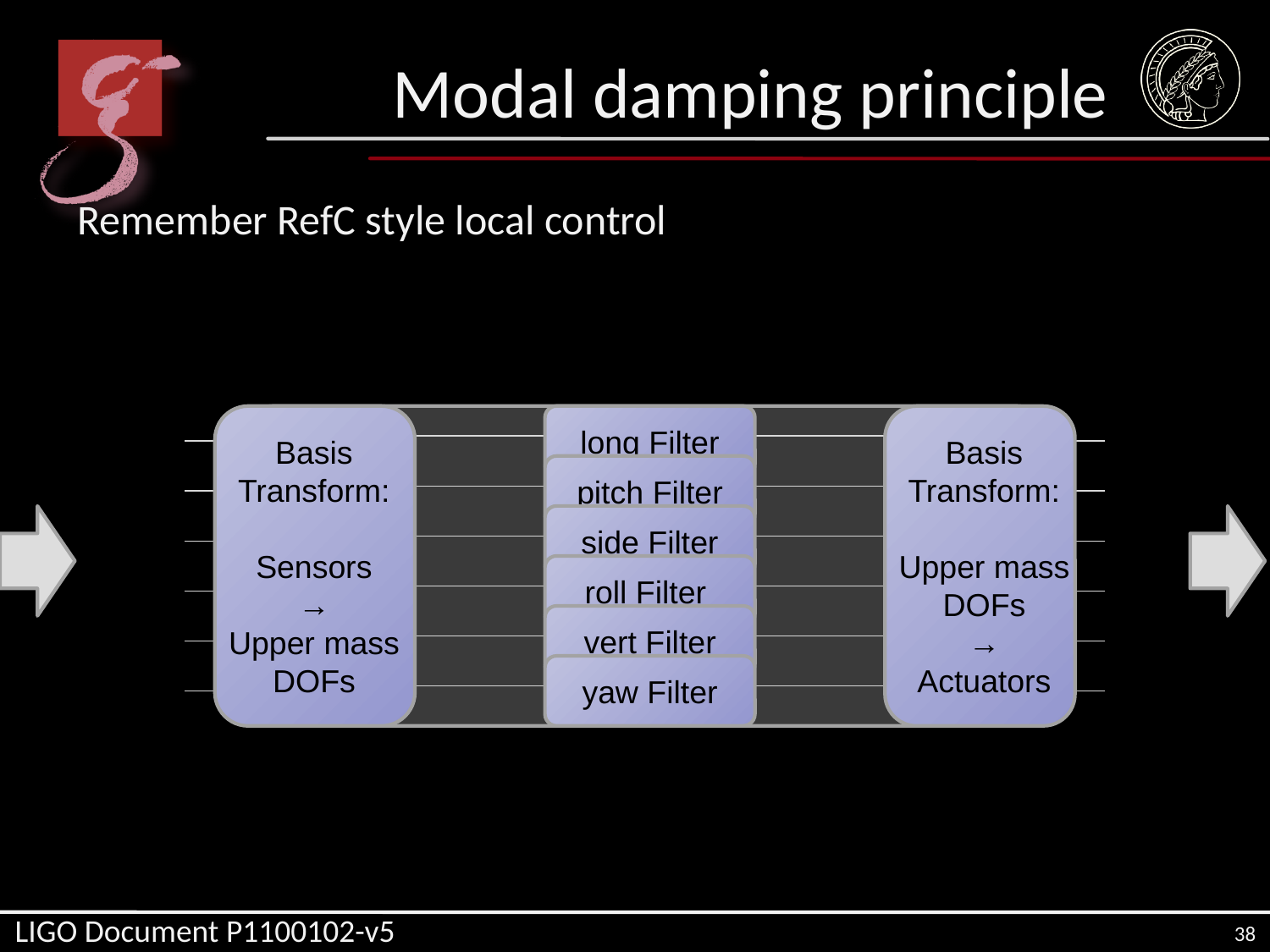

# Modal damping principle
Remember RefC style local control

Basis
Transform:

Sensors
→
Upper mass
DOFs

 long Filter

Basis
Transform:

Upper mass
DOFs
→
Actuators
 pitch Filter

 side Filter

roll Filter
 vert Filter
 yaw Filter
LIGO Document P1100102-v5
38